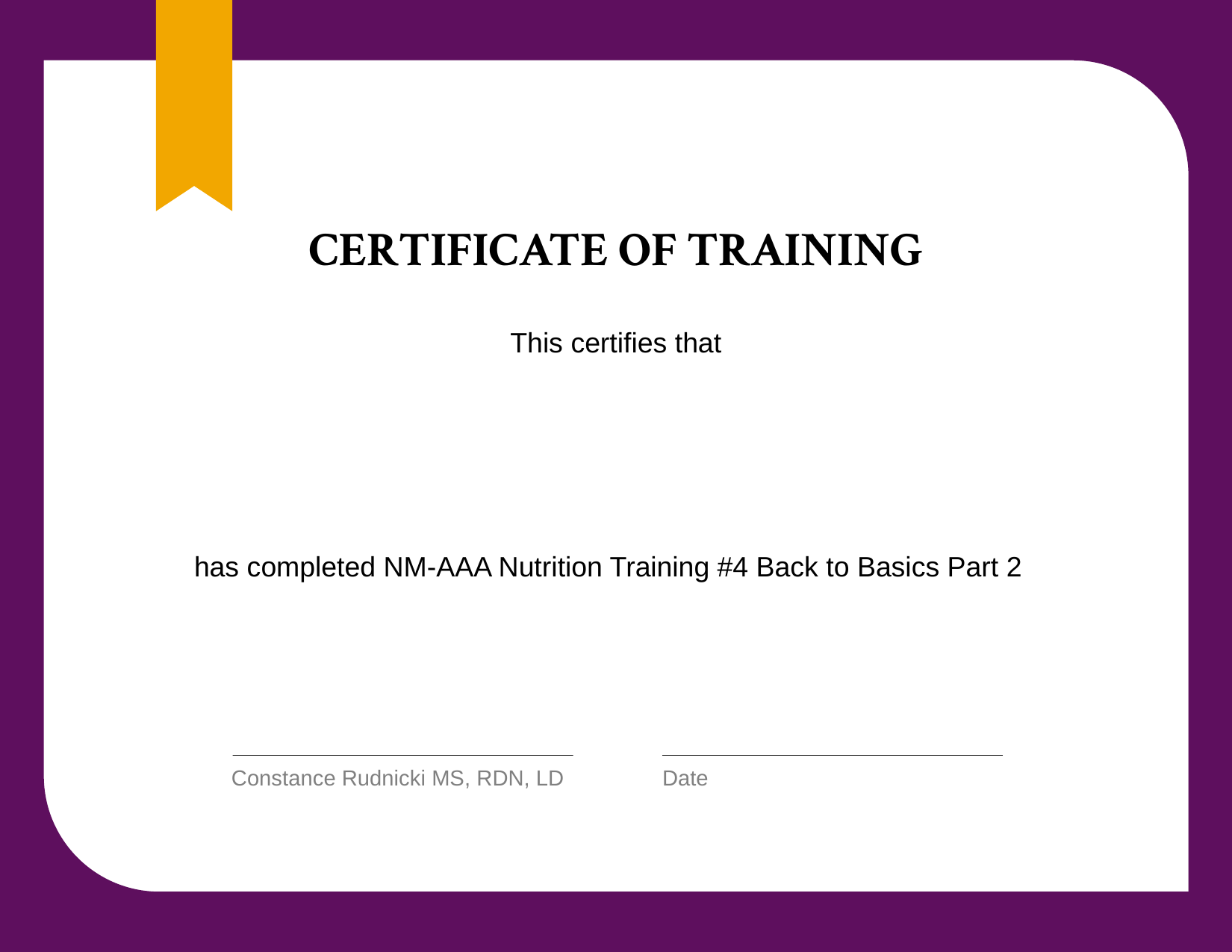

# CERTIFICATE OF TRAINING
This certifies that

has completed NM-AAA Nutrition Training #4 Back to Basics Part 2

Constance Rudnicki MS, RDN, LD
Date